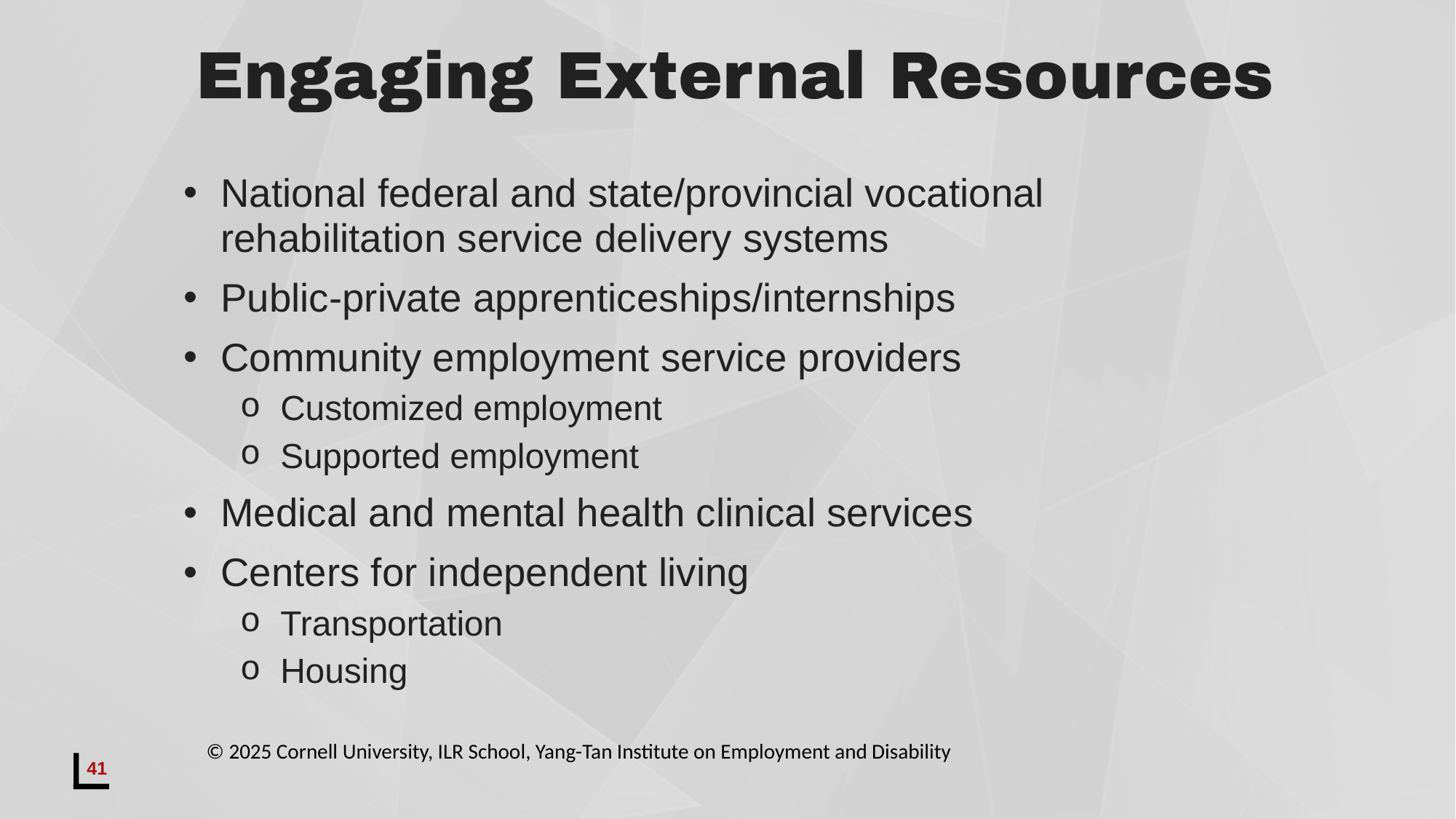

# Engaging External Resources
National federal and state/provincial vocational rehabilitation service delivery systems
Public-private apprenticeships/internships
Community employment service providers
Customized employment
Supported employment
Medical and mental health clinical services
Centers for independent living
Transportation
Housing
© 2025 Cornell University, ILR School, Yang-Tan Institute on Employment and Disability
41